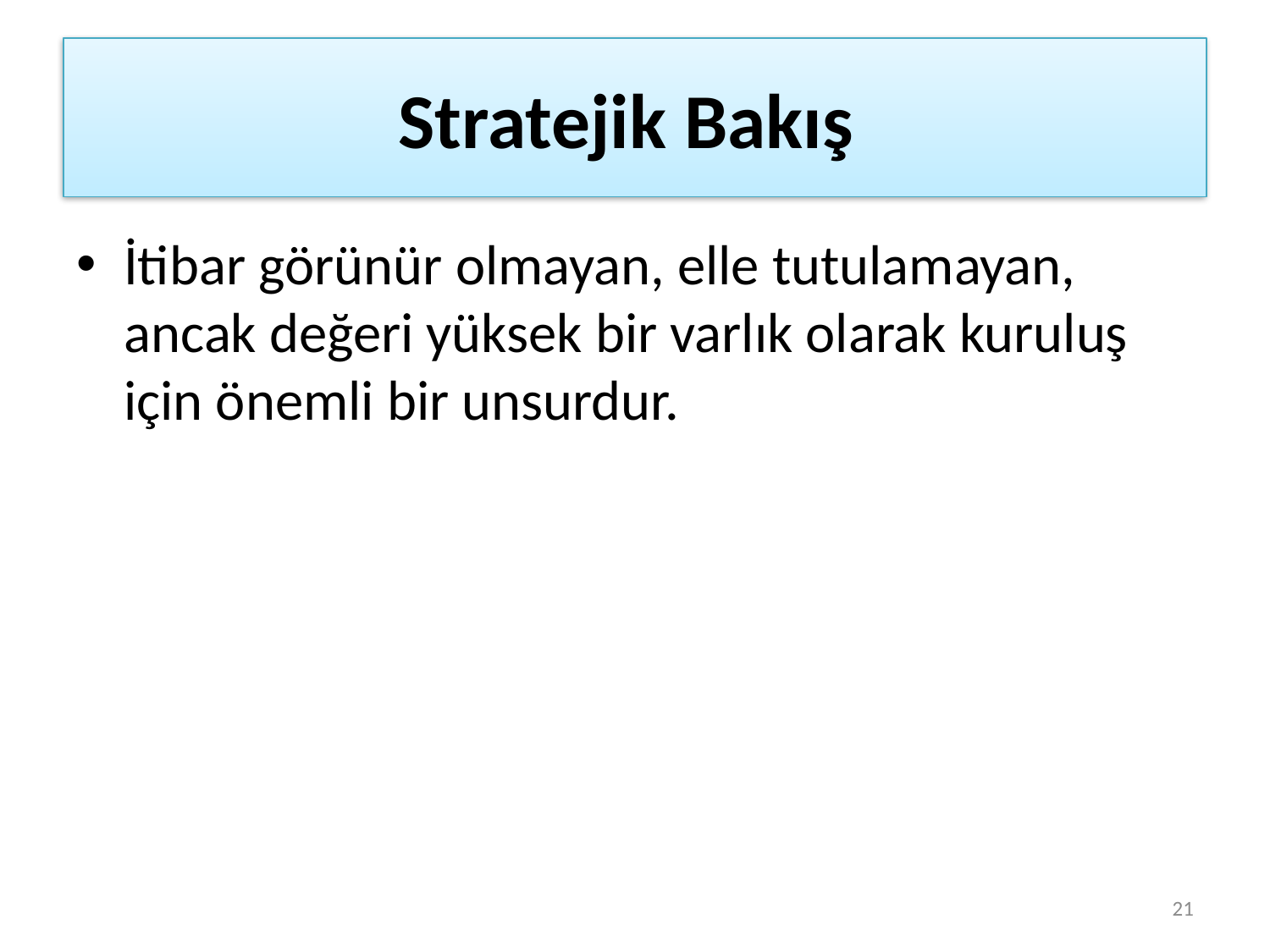

# Stratejik Bakış
İtibar görünür olmayan, elle tutulamayan, ancak değeri yüksek bir varlık olarak kuruluş için önemli bir unsurdur.
21